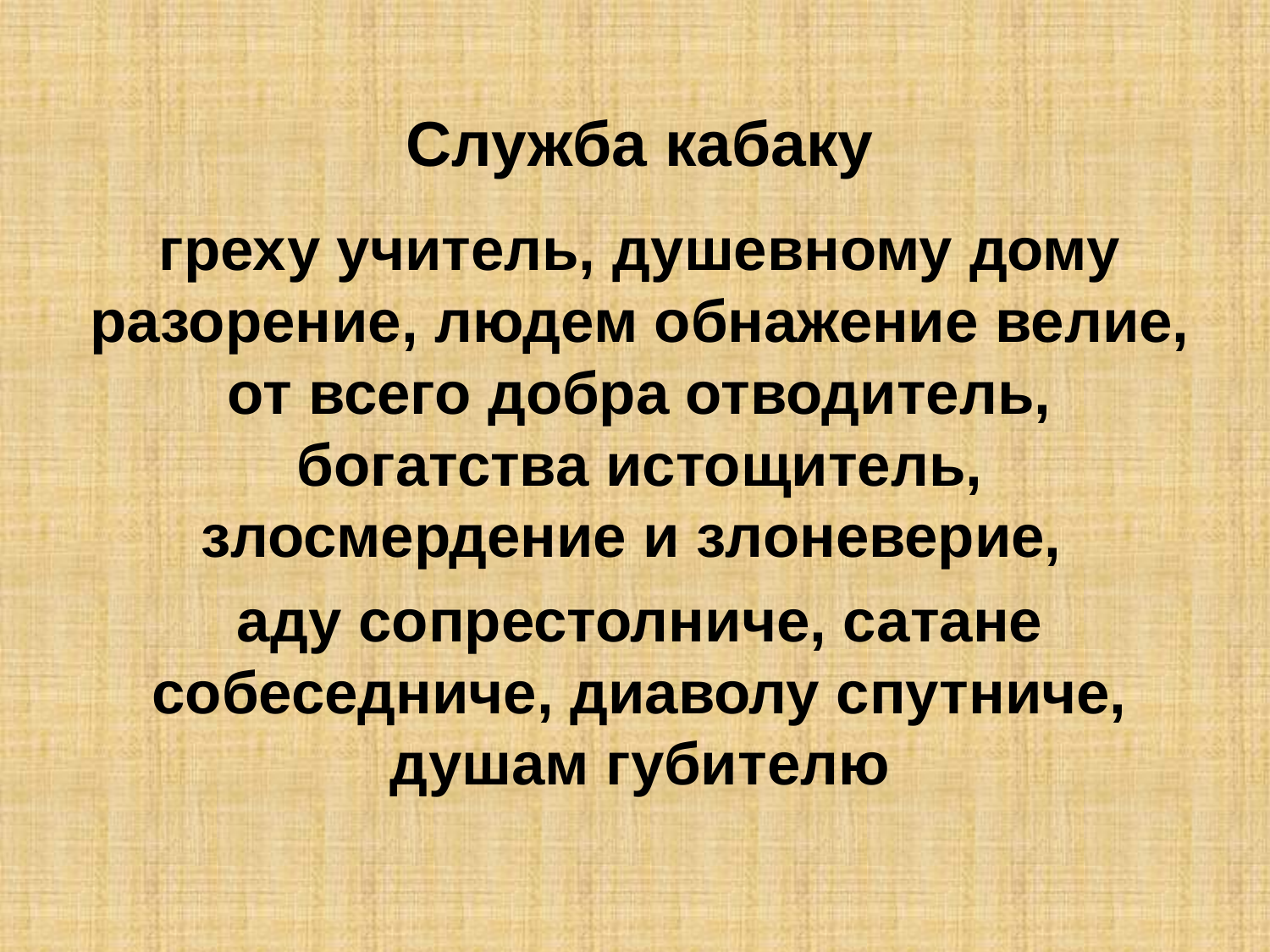

Служба кабаку

греху учитель, душевному дому разорение, людем обнажение велие, от всего добра отводитель, богатства истощитель, злосмердение и злоневерие,
аду сопрестолниче, сатане собеседниче, диаволу спутниче, душам губителю